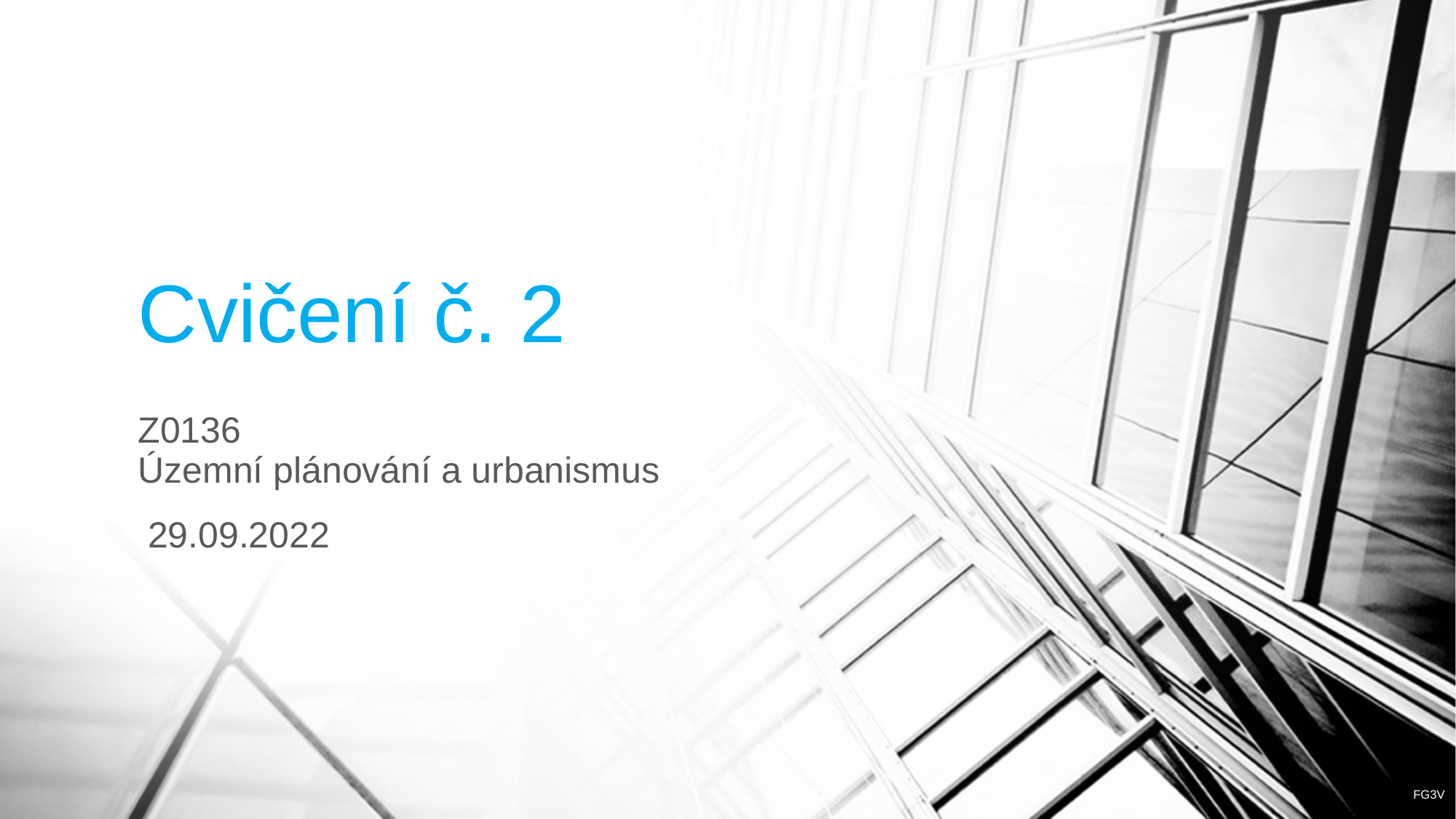

# Cvičení č. 2
Z0136
Územní plánování a urbanismus
29.09.2022
FG3V